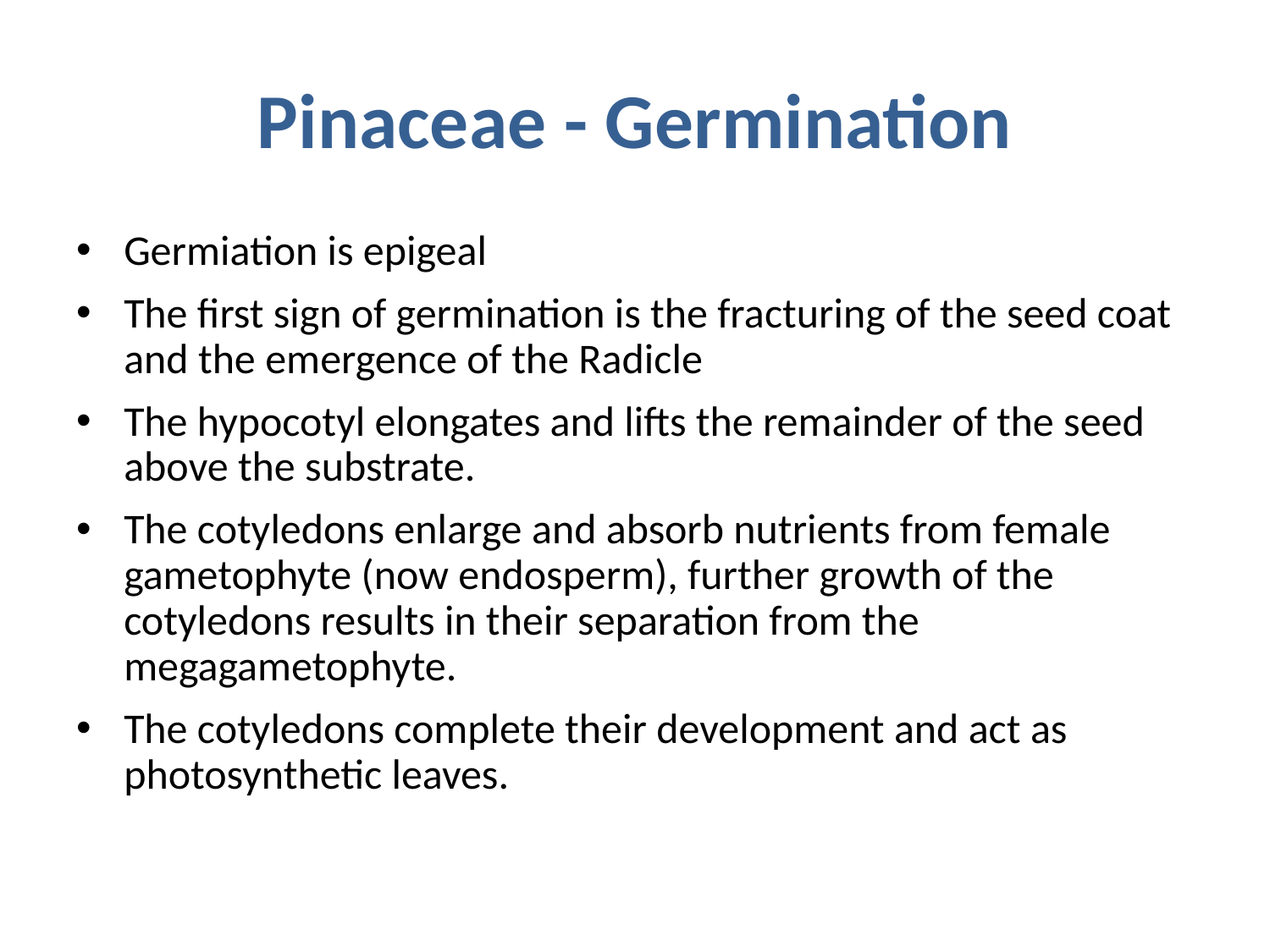

# Pinaceae - Germination
Germiation is epigeal
The first sign of germination is the fracturing of the seed coat and the emergence of the Radicle
The hypocotyl elongates and lifts the remainder of the seed above the substrate.
The cotyledons enlarge and absorb nutrients from female gametophyte (now endosperm), further growth of the cotyledons results in their separation from the megagametophyte.
The cotyledons complete their development and act as photosynthetic leaves.